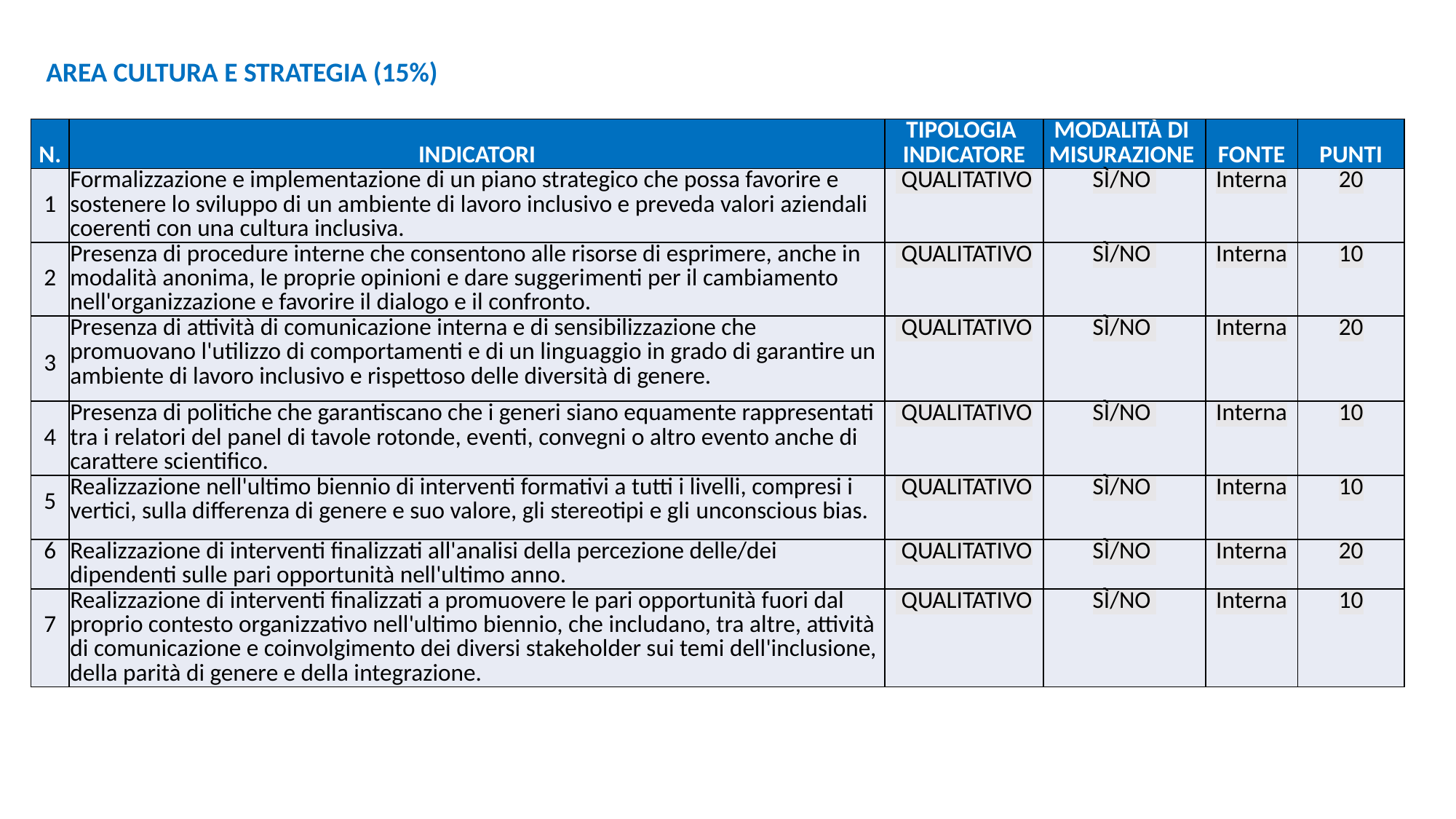

AREA CULTURA E STRATEGIA (15%)
| N. | INDICATORI | TIPOLOGIA INDICATORE | MODALITÀ DI MISURAZIONE | FONTE | PUNTI |
| --- | --- | --- | --- | --- | --- |
| 1 | Formalizzazione e implementazione di un piano strategico che possa favorire e sostenere lo sviluppo di un ambiente di lavoro inclusivo e preveda valori aziendali coerenti con una cultura inclusiva. | QUALITATIVO | SÌ/NO | Interna | 20 |
| 2 | Presenza di procedure interne che consentono alle risorse di esprimere, anche in modalità anonima, le proprie opinioni e dare suggerimenti per il cambiamento nell'organizzazione e favorire il dialogo e il confronto. | QUALITATIVO | SÌ/NO | Interna | 10 |
| 3 | Presenza di attività di comunicazione interna e di sensibilizzazione che promuovano l'utilizzo di comportamenti e di un linguaggio in grado di garantire un ambiente di lavoro inclusivo e rispettoso delle diversità di genere. | QUALITATIVO | SÌ/NO | Interna | 20 |
| 4 | Presenza di politiche che garantiscano che i generi siano equamente rappresentati tra i relatori del panel di tavole rotonde, eventi, convegni o altro evento anche di carattere scientifico. | QUALITATIVO | SÌ/NO | Interna | 10 |
| 5 | Realizzazione nell'ultimo biennio di interventi formativi a tutti i livelli, compresi i vertici, sulla differenza di genere e suo valore, gli stereotipi e gli unconscious bias. | QUALITATIVO | SÌ/NO | Interna | 10 |
| 6 | Realizzazione di interventi finalizzati all'analisi della percezione delle/dei dipendenti sulle pari opportunità nell'ultimo anno. | QUALITATIVO | SÌ/NO | Interna | 20 |
| 7 | Realizzazione di interventi finalizzati a promuovere le pari opportunità fuori dal proprio contesto organizzativo nell'ultimo biennio, che includano, tra altre, attività di comunicazione e coinvolgimento dei diversi stakeholder sui temi dell'inclusione, della parità di genere e della integrazione. | QUALITATIVO | SÌ/NO | Interna | 10 |